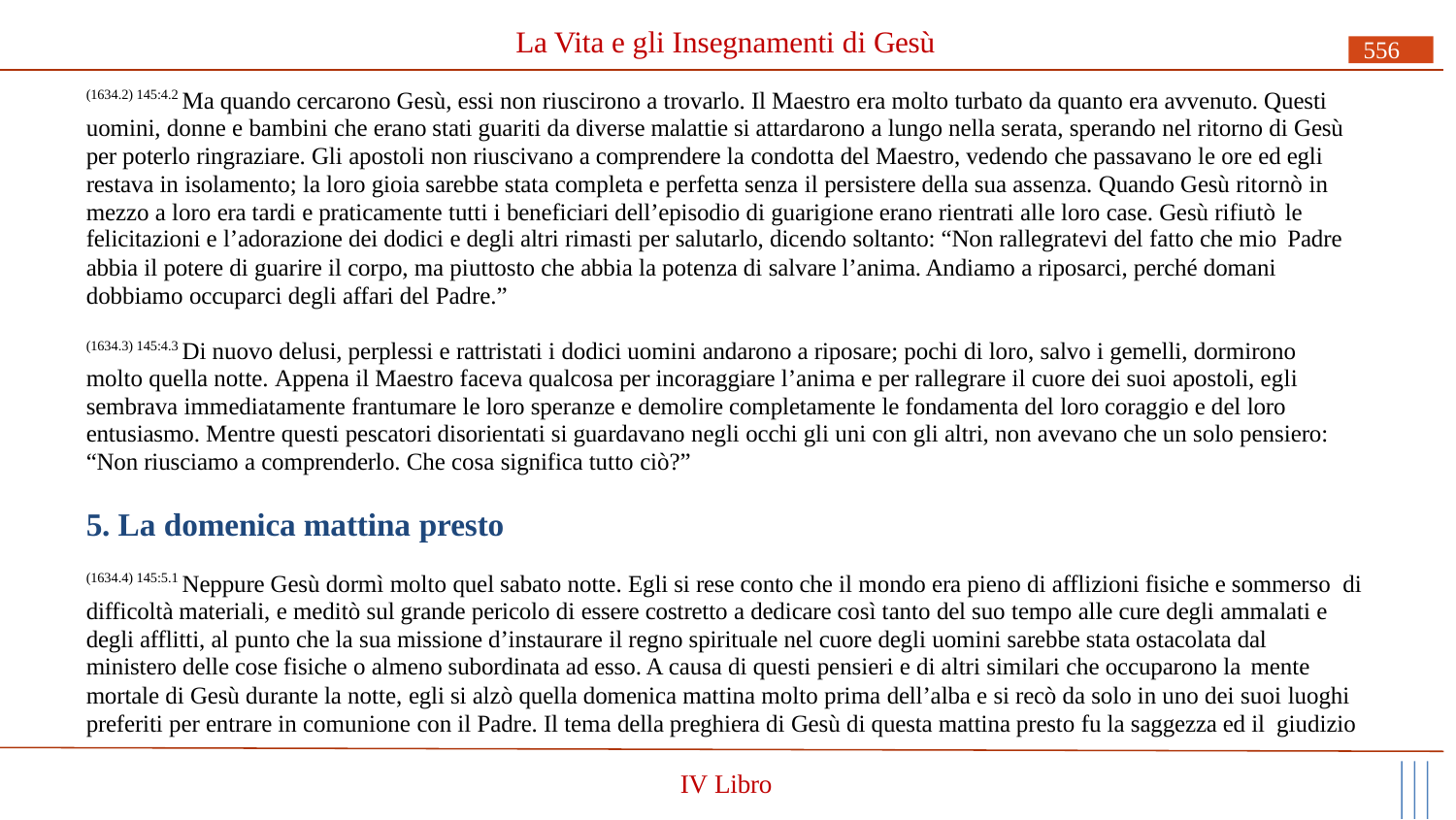

# La Vita e gli Insegnamenti di Gesù
556

(1634.2) 145:4.2 Ma quando cercarono Gesù, essi non riuscirono a trovarlo. Il Maestro era molto turbato da quanto era avvenuto. Questi  uomini, donne e bambini che erano stati guariti da diverse malattie si attardarono a lungo nella serata, sperando nel ritorno di Gesù  per poterlo ringraziare. Gli apostoli non riuscivano a comprendere la condotta del Maestro, vedendo che passavano le ore ed egli  restava in isolamento; la loro gioia sarebbe stata completa e perfetta senza il persistere della sua assenza. Quando Gesù ritornò in  mezzo a loro era tardi e praticamente tutti i beneficiari dell’episodio di guarigione erano rientrati alle loro case. Gesù rifiutò le
felicitazioni e l’adorazione dei dodici e degli altri rimasti per salutarlo, dicendo soltanto: “Non rallegratevi del fatto che mio Padre
abbia il potere di guarire il corpo, ma piuttosto che abbia la potenza di salvare l’anima. Andiamo a riposarci, perché domani  dobbiamo occuparci degli affari del Padre.”

(1634.3) 145:4.3 Di nuovo delusi, perplessi e rattristati i dodici uomini andarono a riposare; pochi di loro, salvo i gemelli, dormirono  molto quella notte. Appena il Maestro faceva qualcosa per incoraggiare l’anima e per rallegrare il cuore dei suoi apostoli, egli  sembrava immediatamente frantumare le loro speranze e demolire completamente le fondamenta del loro coraggio e del loro  entusiasmo. Mentre questi pescatori disorientati si guardavano negli occhi gli uni con gli altri, non avevano che un solo pensiero:  “Non riusciamo a comprenderlo. Che cosa significa tutto ciò?”

5. La domenica mattina presto
(1634.4) 145:5.1 Neppure Gesù dormì molto quel sabato notte. Egli si rese conto che il mondo era pieno di afflizioni fisiche e sommerso  di difficoltà materiali, e meditò sul grande pericolo di essere costretto a dedicare così tanto del suo tempo alle cure degli ammalati e  degli afflitti, al punto che la sua missione d’instaurare il regno spirituale nel cuore degli uomini sarebbe stata ostacolata dal  ministero delle cose fisiche o almeno subordinata ad esso. A causa di questi pensieri e di altri similari che occuparono la mente
mortale di Gesù durante la notte, egli si alzò quella domenica mattina molto prima dell’alba e si recò da solo in uno dei suoi luoghi  preferiti per entrare in comunione con il Padre. Il tema della preghiera di Gesù di questa mattina presto fu la saggezza ed il giudizio

IV Libro